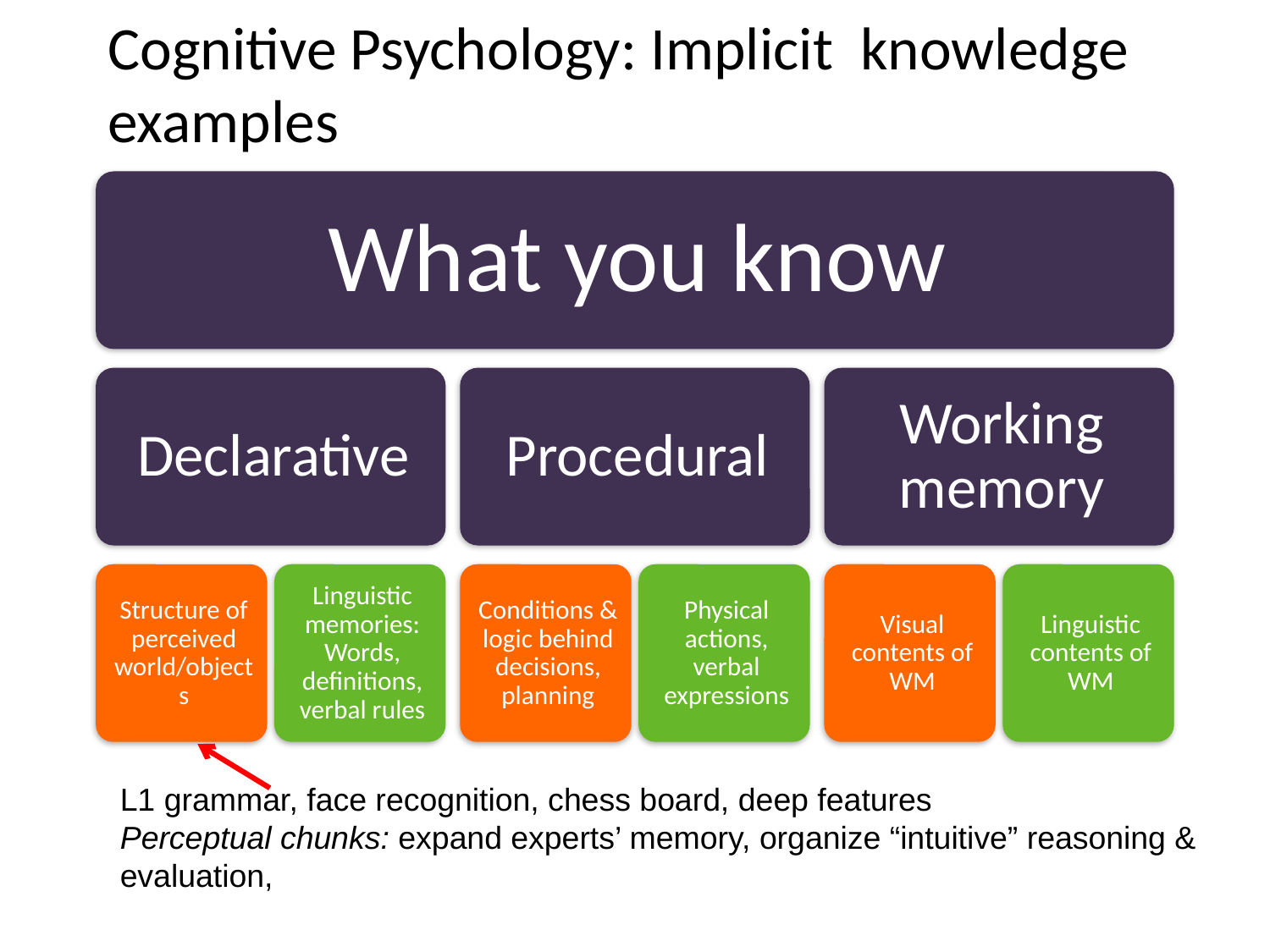

# Cognitive Psychology: Implicit  knowledge examples
What you know
Declarative
Structure of perceived world/objects
Linguistic memories:
Words, definitions, verbal rules
Procedural
Conditions & logic behind decisions, planning
Physical actions, verbal expressions
Working memory
Visual contents of WM
Linguistic contents of WM
L1 grammar, face recognition, chess board, deep features
Perceptual chunks: expand experts’ memory, organize “intuitive” reasoning & evaluation,